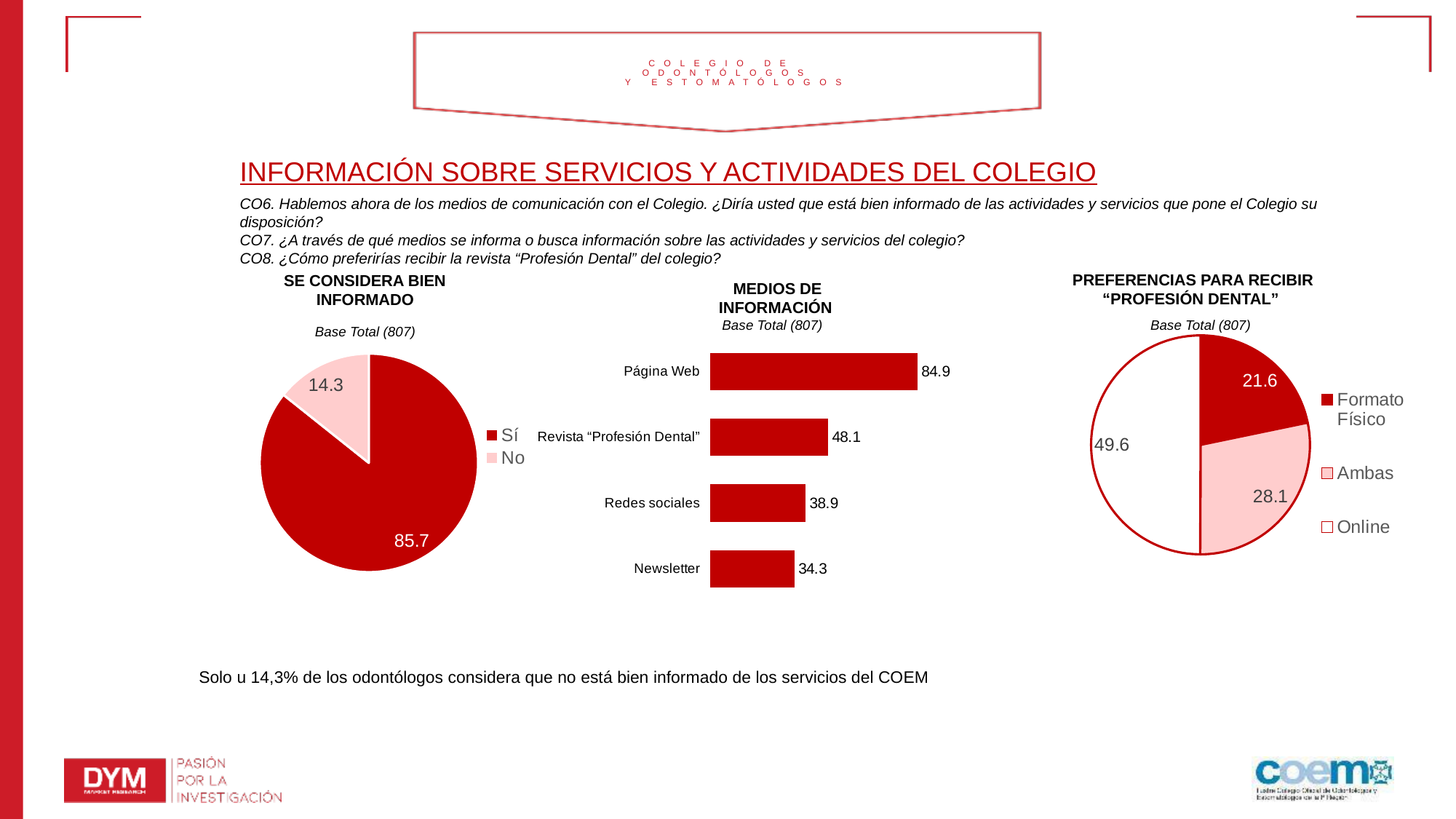

# COLEGIO DE ODONTÓLOGOS Y ESTOMATÓLOGOS
INFORMACIÓN SOBRE SERVICIOS Y ACTIVIDADES DEL COLEGIO
CO6. Hablemos ahora de los medios de comunicación con el Colegio. ¿Diría usted que está bien informado de las actividades y servicios que pone el Colegio su disposición?
CO7. ¿A través de qué medios se informa o busca información sobre las actividades y servicios del colegio?
CO8. ¿Cómo preferirías recibir la revista “Profesión Dental” del colegio?

PREFERENCIAS PARA RECIBIR “PROFESIÓN DENTAL”
SE CONSIDERA BIEN INFORMADO
MEDIOS DE INFORMACIÓN
Base Total (807)
Base Total (807)
Base Total (807)

### Chart

| Category | Ventas |
|---|---|
| Sí | 85.7 |
| No | 14.3 |

### Chart

| Category | 2016 |
|---|---|
| Página Web | 84.9 |
| Revista “Profesión Dental” | 48.1 |
| Redes sociales | 38.9 |
| Newsletter | 34.3 |

### Chart

| Category | Ventas |
|---|---|
| Formato Físico | 21.6 |
| Ambas | 28.1 |
| Online | 49.6 |
Solo u 14,3% de los odontólogos considera que no está bien informado de los servicios del COEM